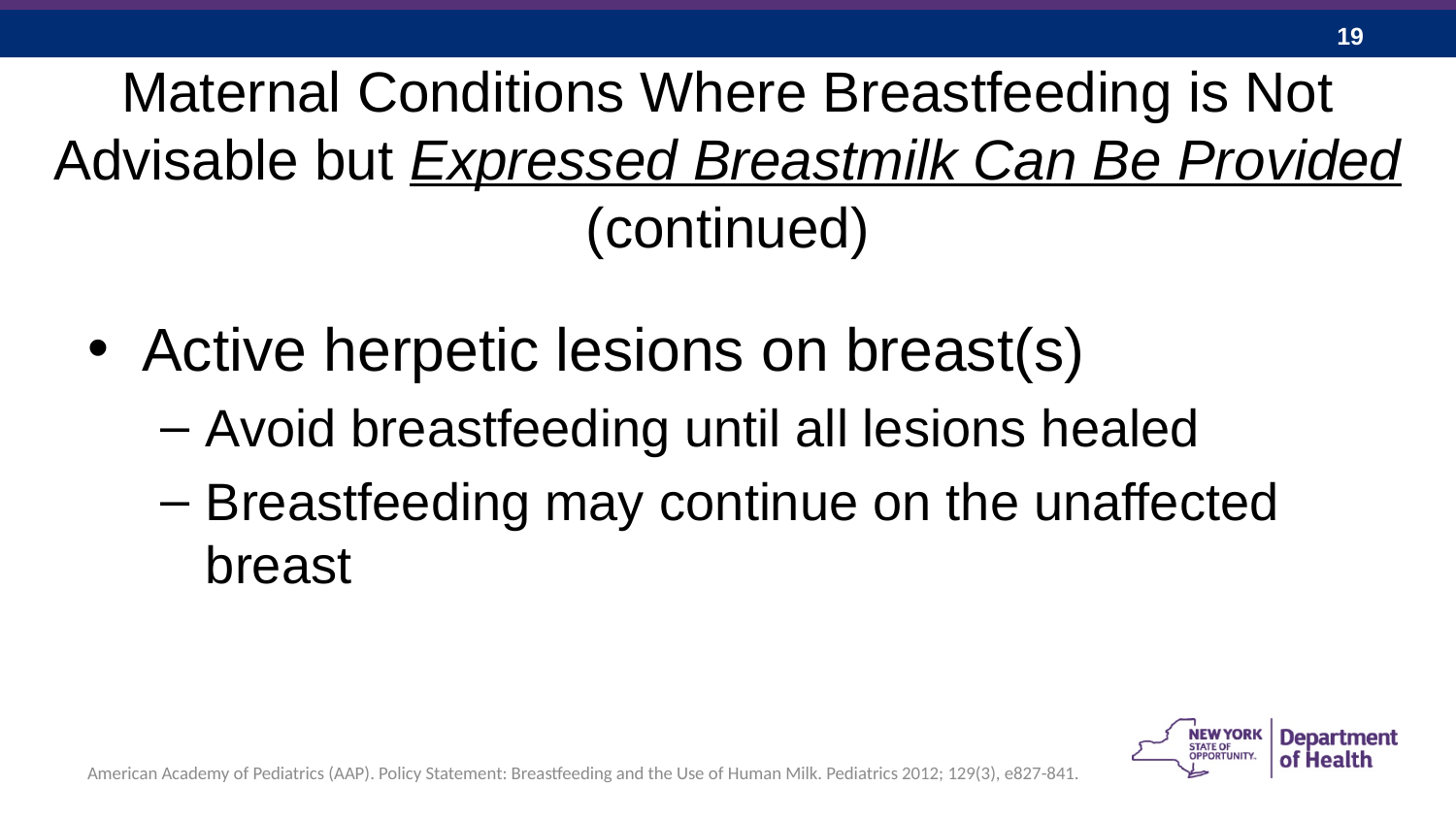

# Maternal Conditions Where Breastfeeding is Not Advisable but Expressed Breastmilk Can Be Provided (continued)
Active herpetic lesions on breast(s)
Avoid breastfeeding until all lesions healed
Breastfeeding may continue on the unaffected breast
American Academy of Pediatrics (AAP). Policy Statement: Breastfeeding and the Use of Human Milk. Pediatrics 2012; 129(3), e827-841.